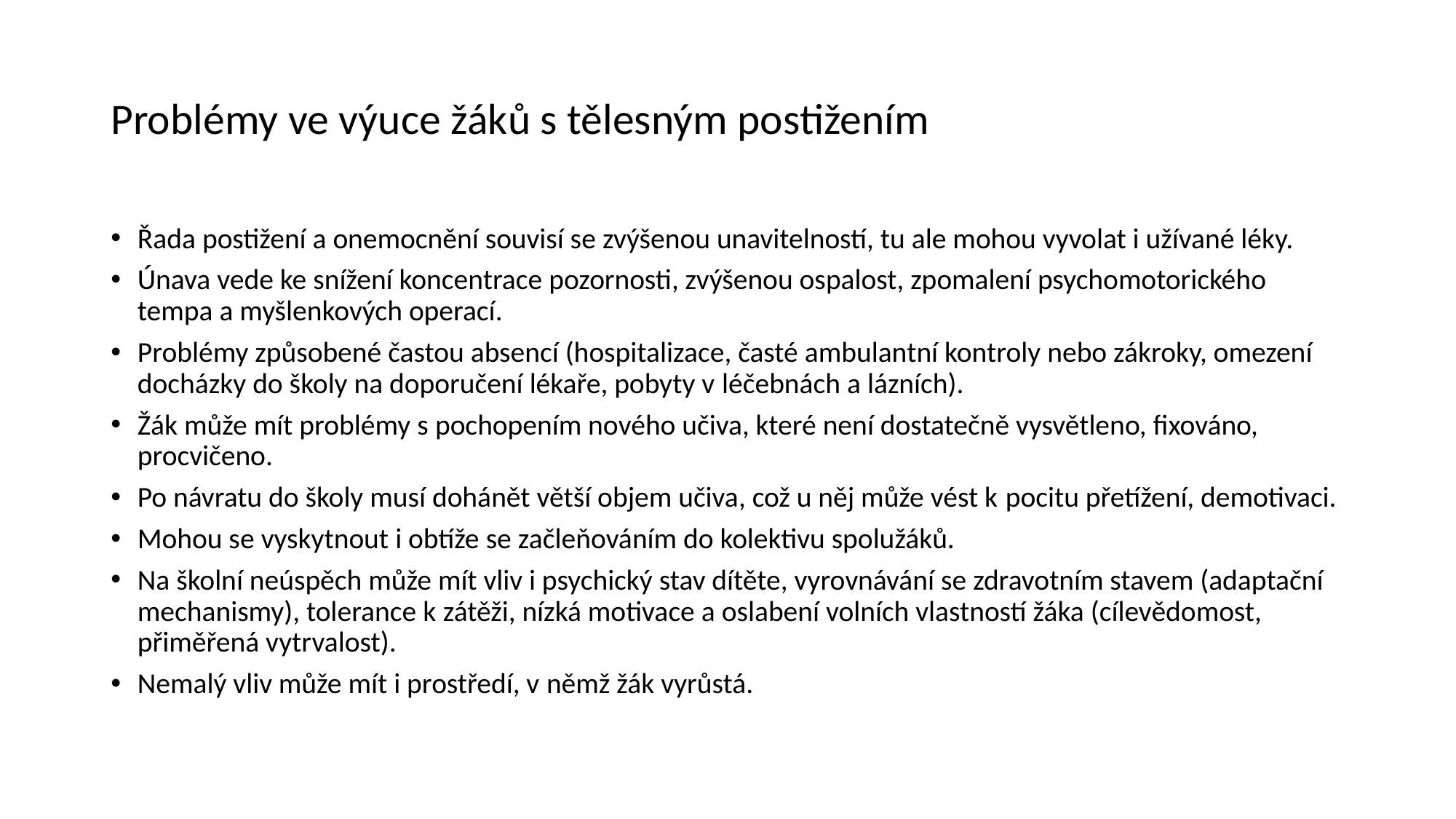

# Problémy ve výuce žáků s tělesným postižením
Řada postižení a onemocnění souvisí se zvýšenou unavitelností, tu ale mohou vyvolat i užívané léky.
Únava vede ke snížení koncentrace pozornosti, zvýšenou ospalost, zpomalení psychomotorického tempa a myšlenkových operací.
Problémy způsobené častou absencí (hospitalizace, časté ambulantní kontroly nebo zákroky, omezení docházky do školy na doporučení lékaře, pobyty v léčebnách a lázních).
Žák může mít problémy s pochopením nového učiva, které není dostatečně vysvětleno, fixováno, procvičeno.
Po návratu do školy musí dohánět větší objem učiva, což u něj může vést k pocitu přetížení, demotivaci.
Mohou se vyskytnout i obtíže se začleňováním do kolektivu spolužáků.
Na školní neúspěch může mít vliv i psychický stav dítěte, vyrovnávání se zdravotním stavem (adaptační mechanismy), tolerance k zátěži, nízká motivace a oslabení volních vlastností žáka (cílevědomost, přiměřená vytrvalost).
Nemalý vliv může mít i prostředí, v němž žák vyrůstá.